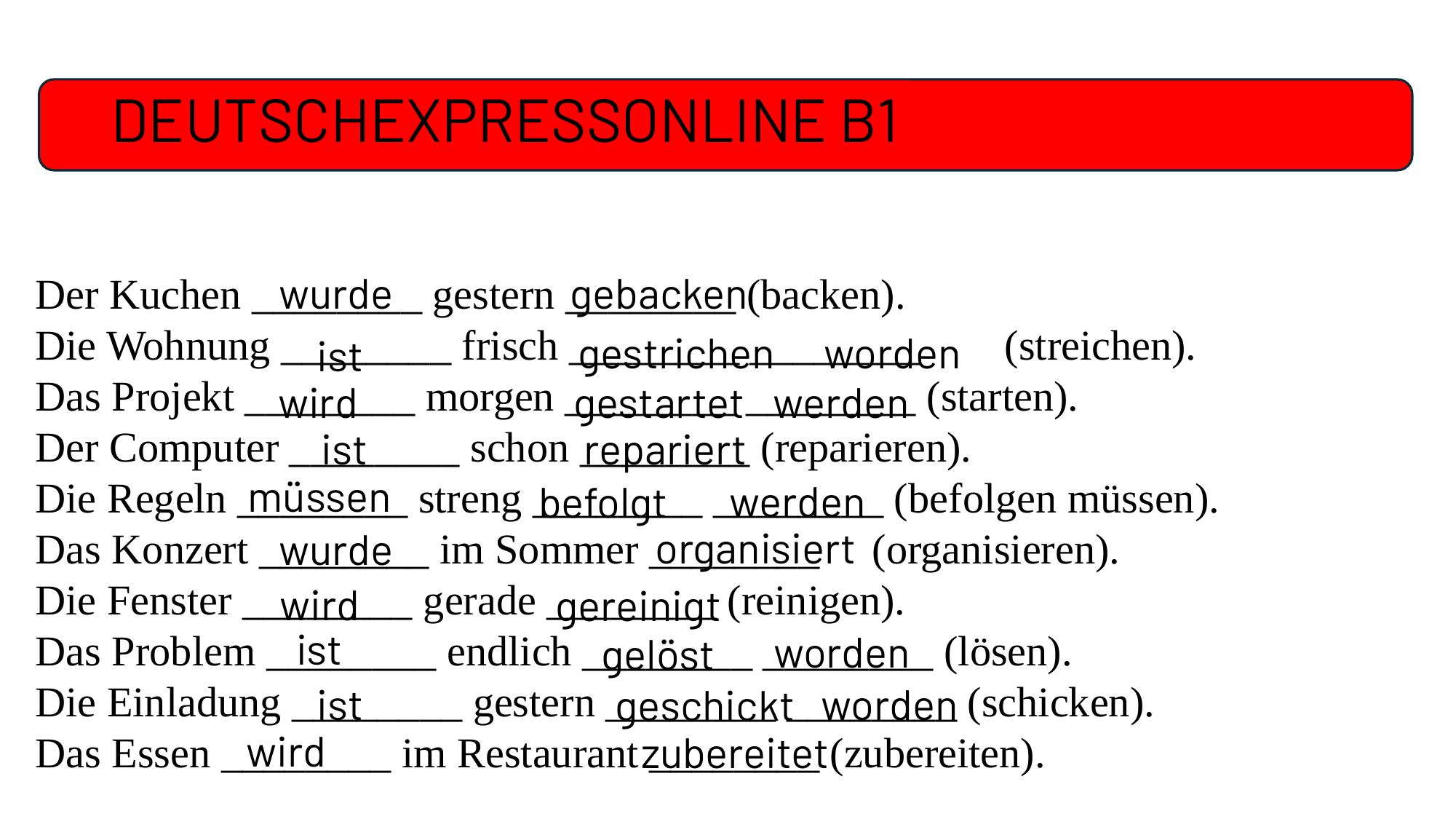

# DEUTSCHEXPRESSONLINE B1

Der Kuchen ________ gestern ________ (backen).
Die Wohnung ________ frisch ________ ________        (streichen).
Das Projekt ________ morgen ________ ________ (starten).
Der Computer ________ schon ________ (reparieren).
Die Regeln ________ streng ________ ________ (befolgen müssen).
Das Konzert ________ im Sommer ________     (organisieren).
Die Fenster ________ gerade ________ (reinigen).
Das Problem ________ endlich ________ ________ (lösen).
Die Einladung ________ gestern ________ ________ (schicken).
Das Essen ________ im Restaurant ________ (zubereiten).
wurde
gebacken
gestrichen
worden
ist
wird
gestartet
werden
ist
repariert
müssen
werden
befolgt
organisiert
wurde
wird
gereinigt
ist
worden
gelöst
worden
ist
geschickt
wird
zubereitet